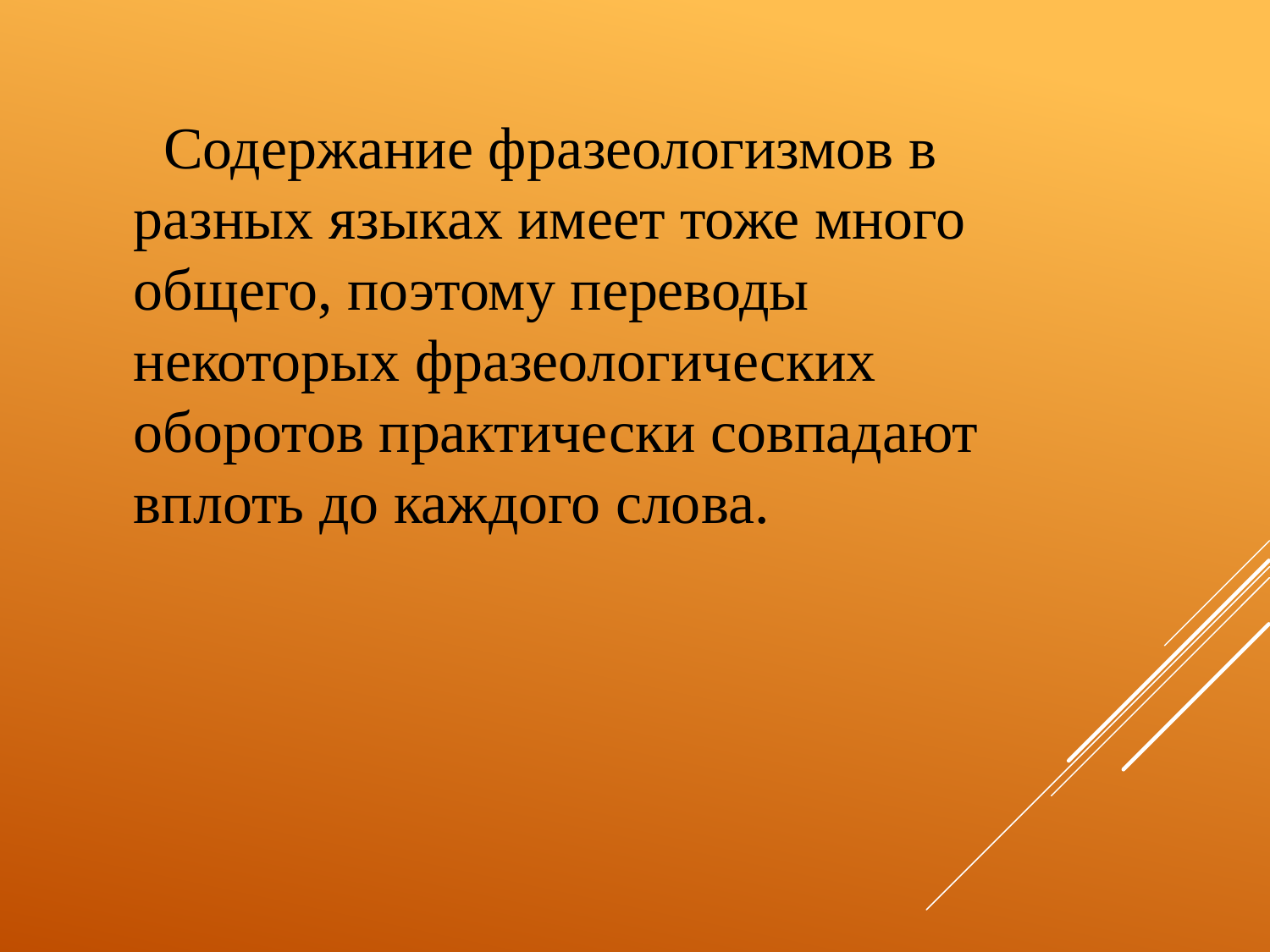

Содержание фразеологизмов в разных языках имеет тоже много общего, поэтому переводы некоторых фразеологических оборотов практически совпадают вплоть до каждого слова.